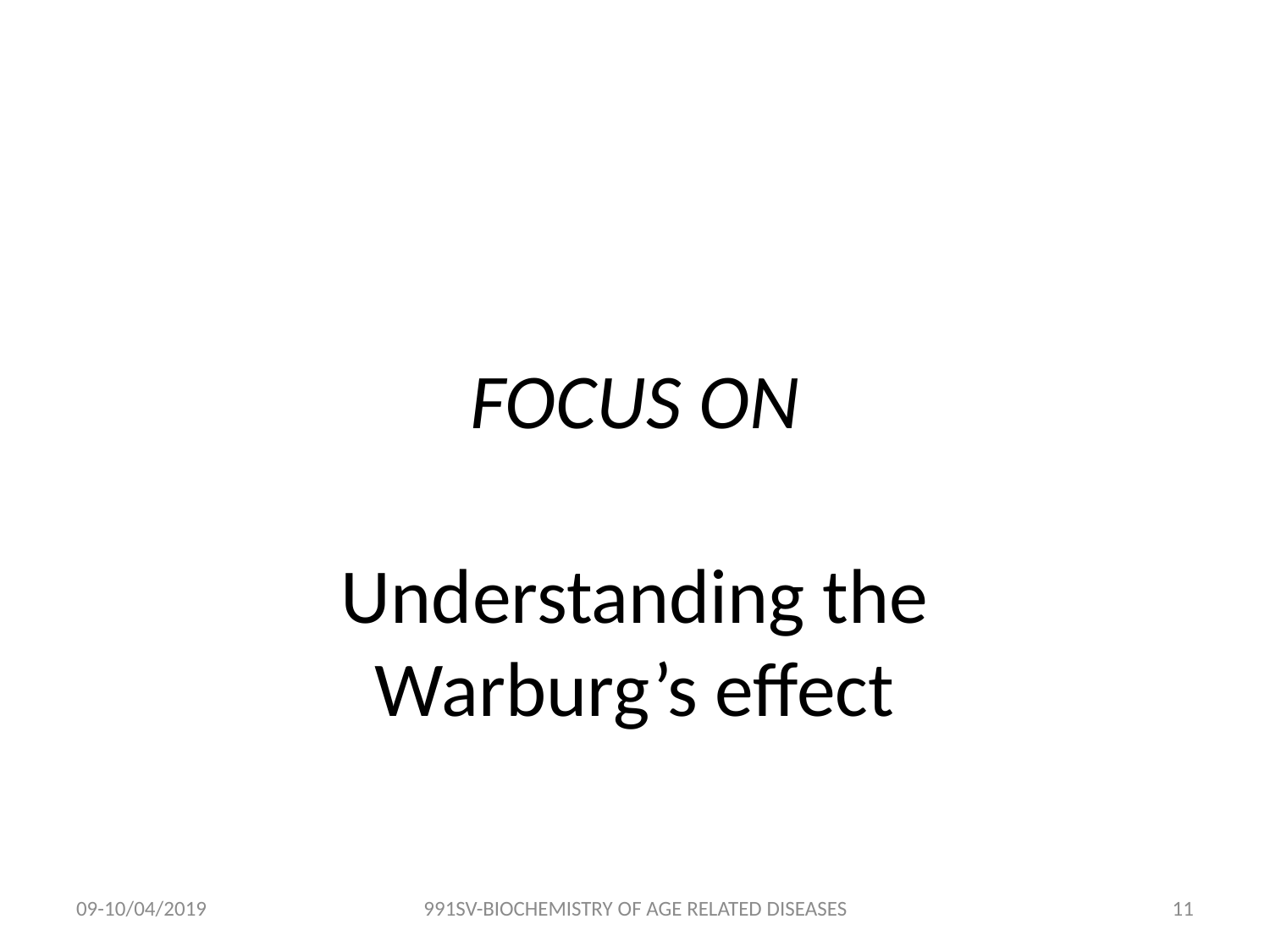

# FOCUS ON
Understanding the Warburg’s effect

09-10/04/2019
991SV-BIOCHEMISTRY OF AGE RELATED DISEASES
11